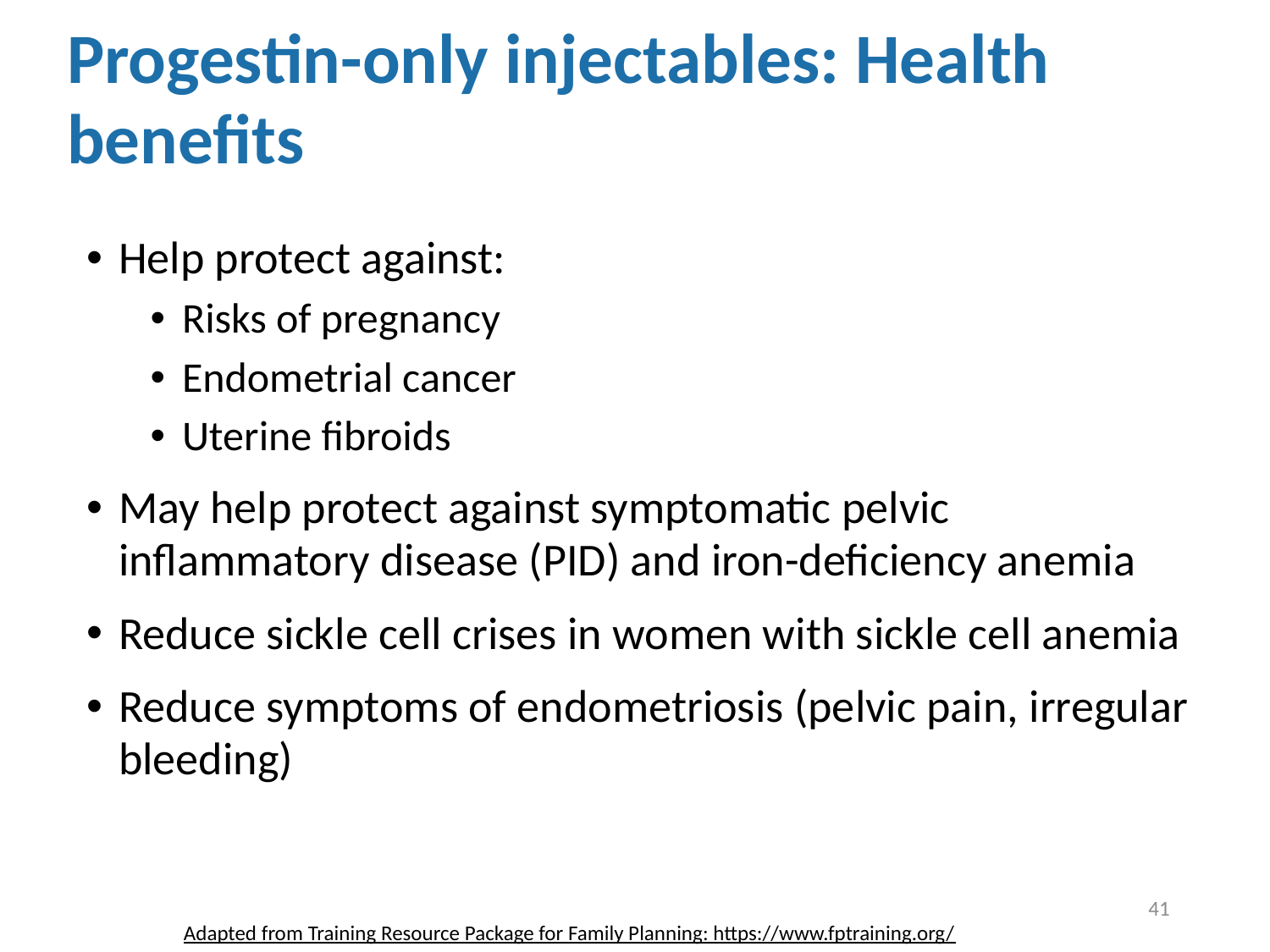

# Progestin-only injectables: Health benefits
Help protect against:
Risks of pregnancy
Endometrial cancer
Uterine fibroids
May help protect against symptomatic pelvic inflammatory disease (PID) and iron-deficiency anemia
Reduce sickle cell crises in women with sickle cell anemia
Reduce symptoms of endometriosis (pelvic pain, irregular bleeding)
41
Adapted from Training Resource Package for Family Planning: https://www.fptraining.org/